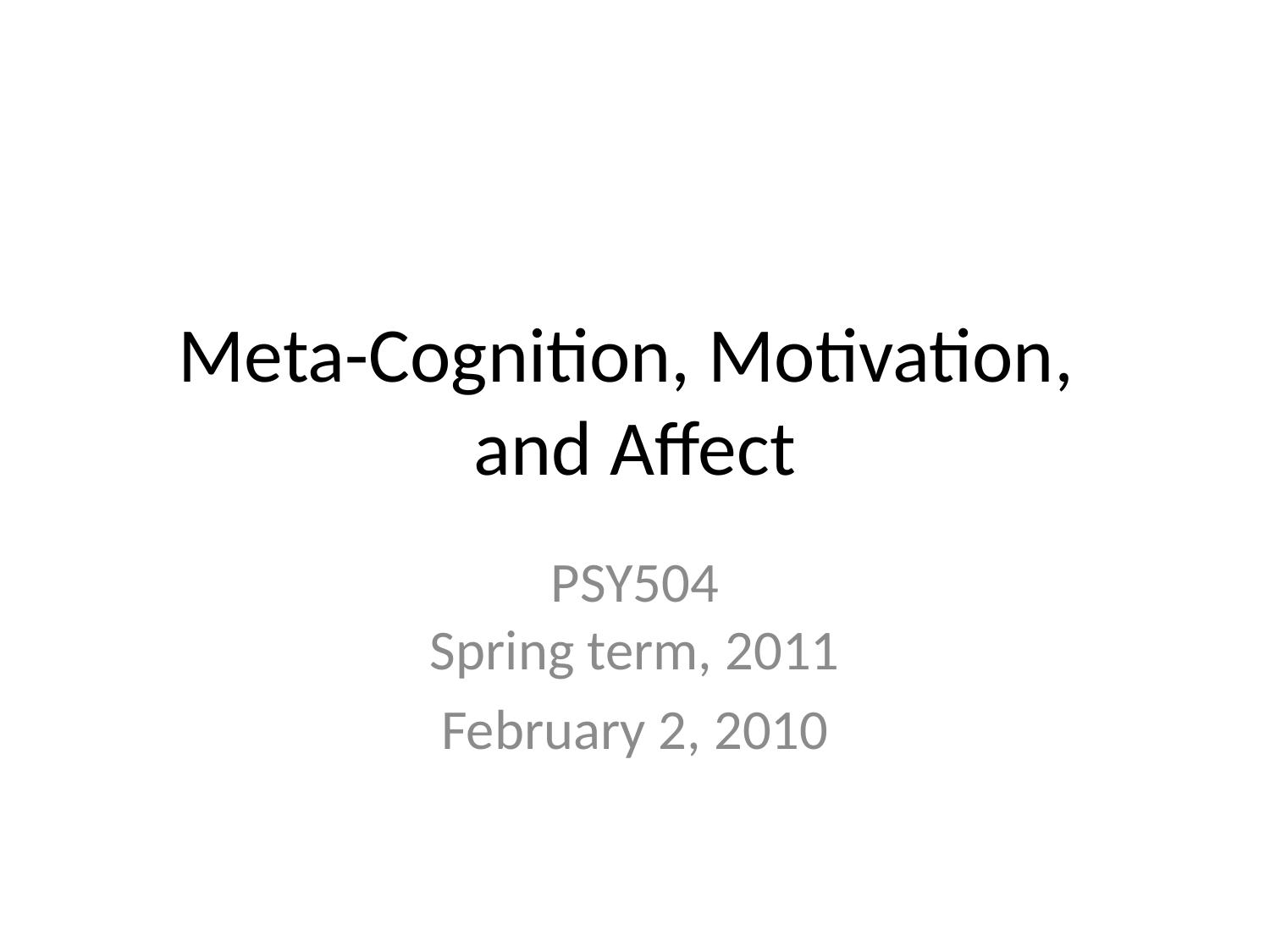

# Meta-Cognition, Motivation, and Affect
PSY504
Spring term, 2011
February 2, 2010